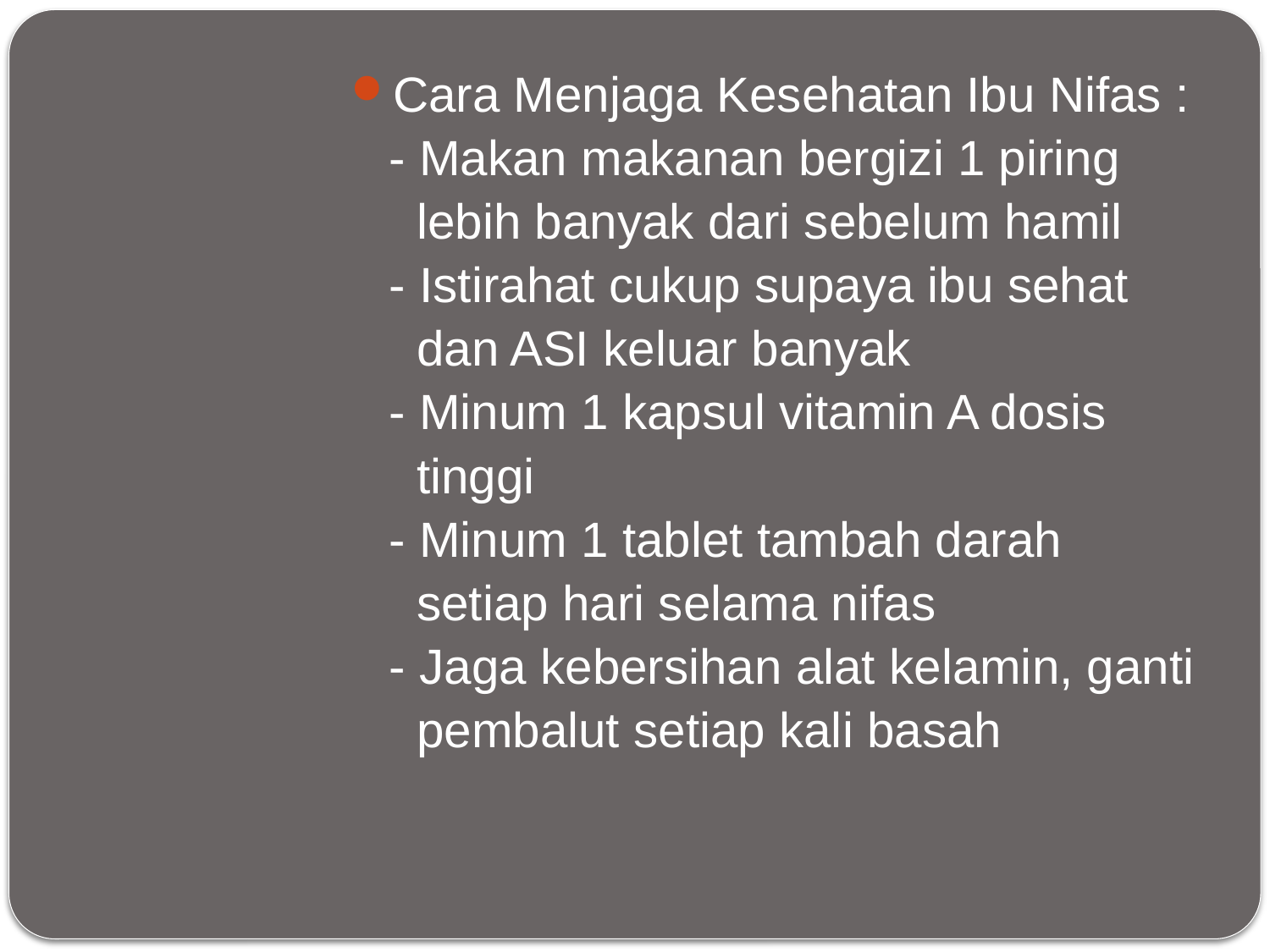

Cara Menjaga Kesehatan Ibu Nifas :
	- Makan makanan bergizi 1 piring
	  lebih banyak dari sebelum hamil
	- Istirahat cukup supaya ibu sehat
	  dan ASI keluar banyak
	- Minum 1 kapsul vitamin A dosis
	  tinggi
	- Minum 1 tablet tambah darah
	  setiap hari selama nifas
	- Jaga kebersihan alat kelamin, ganti
	  pembalut setiap kali basah